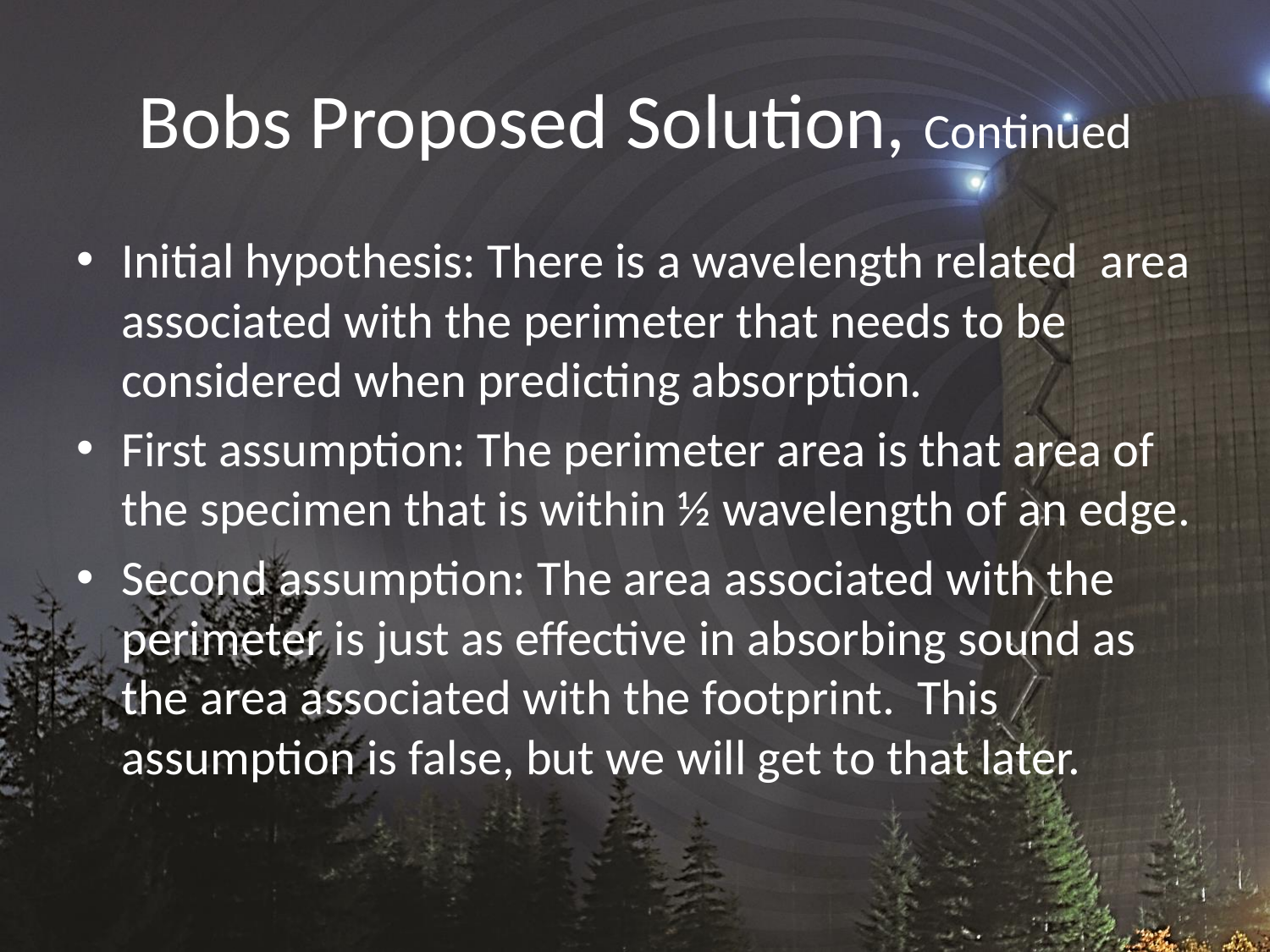

# Bobs Proposed Solution, Continued
Initial hypothesis: There is a wavelength related  area associated with the perimeter that needs to be considered when predicting absorption.
First assumption: The perimeter area is that area of the specimen that is within ½ wavelength of an edge.
Second assumption: The area associated with the perimeter is just as effective in absorbing sound as the area associated with the footprint.  This assumption is false, but we will get to that later.